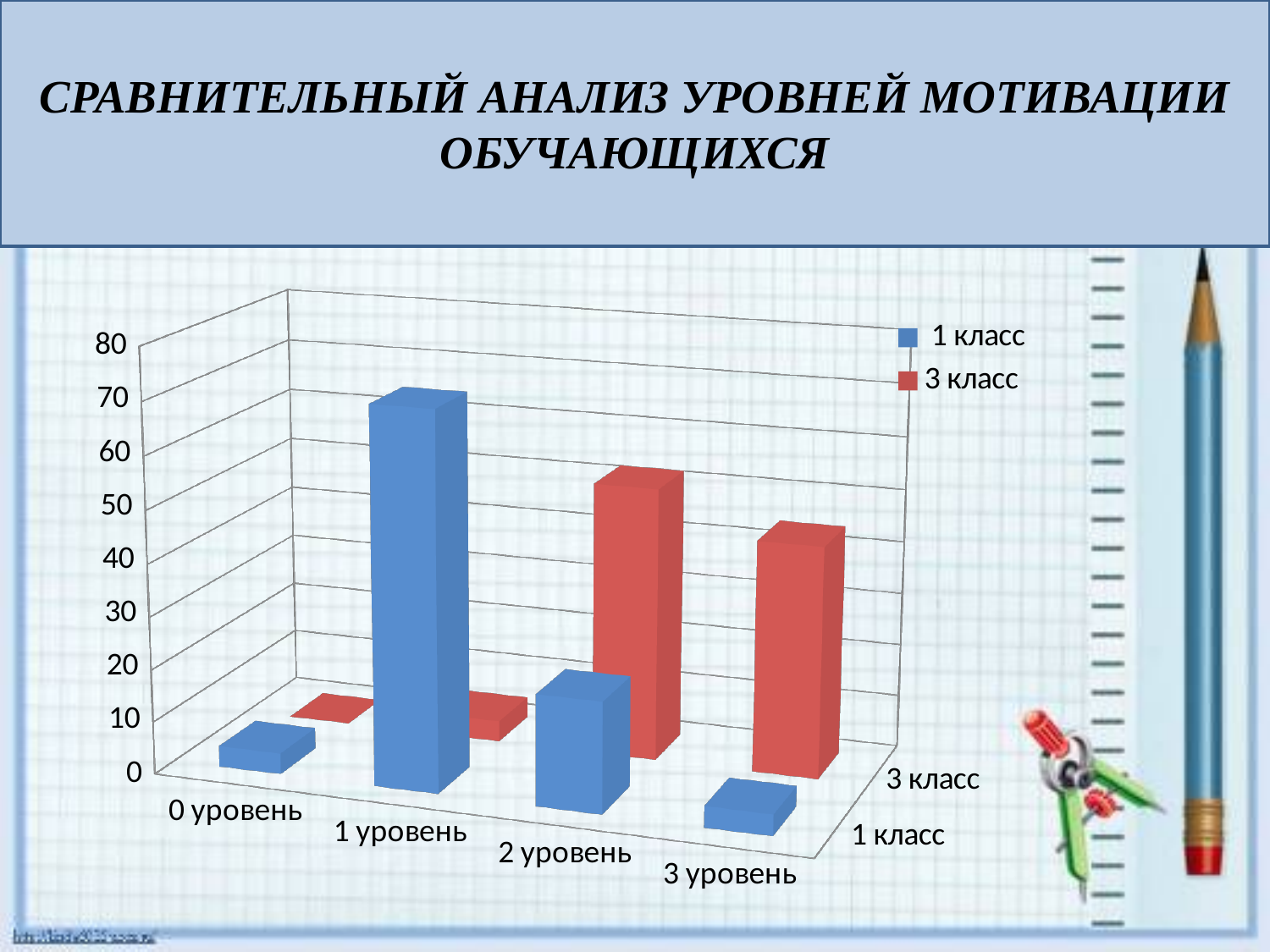

# СРАВНИТЕЛЬНЫЙ АНАЛИЗ УРОВНЕЙ МОТИВАЦИИ ОБУЧАЮЩИХСЯ

[unsupported chart]